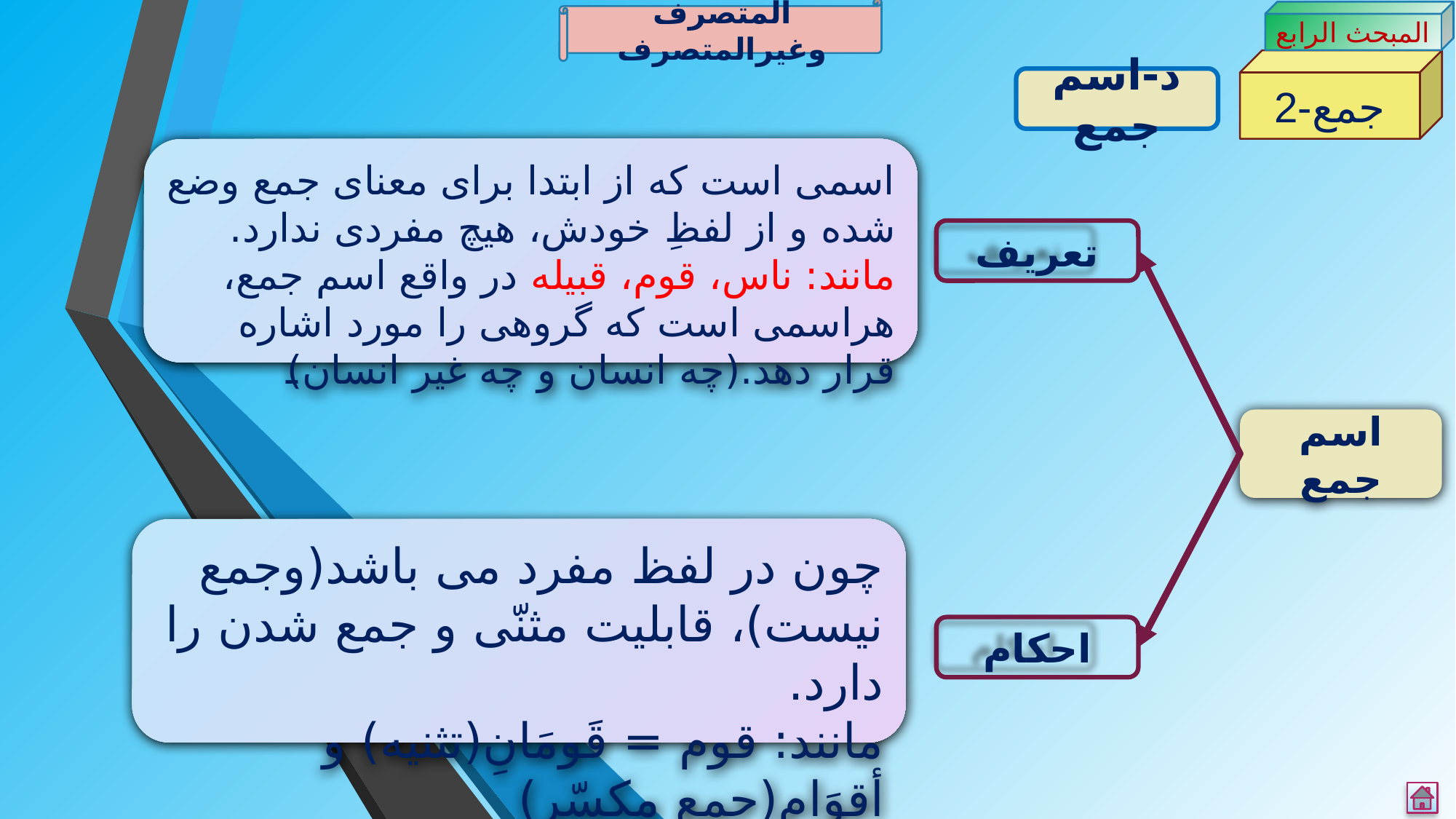

المتصرف وغیرالمتصرف
المبحث الرابع
2-جمع
د-اسم جمع
اسمی است که از ابتدا برای معنای جمع وضع شده و از لفظِ خودش، هیچ مفردی ندارد.
مانند: ناس، قوم، قبیله در واقع اسم جمع، هراسمی است که گروهی را مورد اشاره قرار دهد.(چه انسان و چه غیر انسان)
تعریف
اسم جمع
چون در لفظ مفرد می باشد(وجمع نیست)، قابلیت مثنّی و جمع شدن را دارد.
مانند: قوم = قَومَانِ(تثنیه) و أقوَام(جمع مکسّر)
احکام